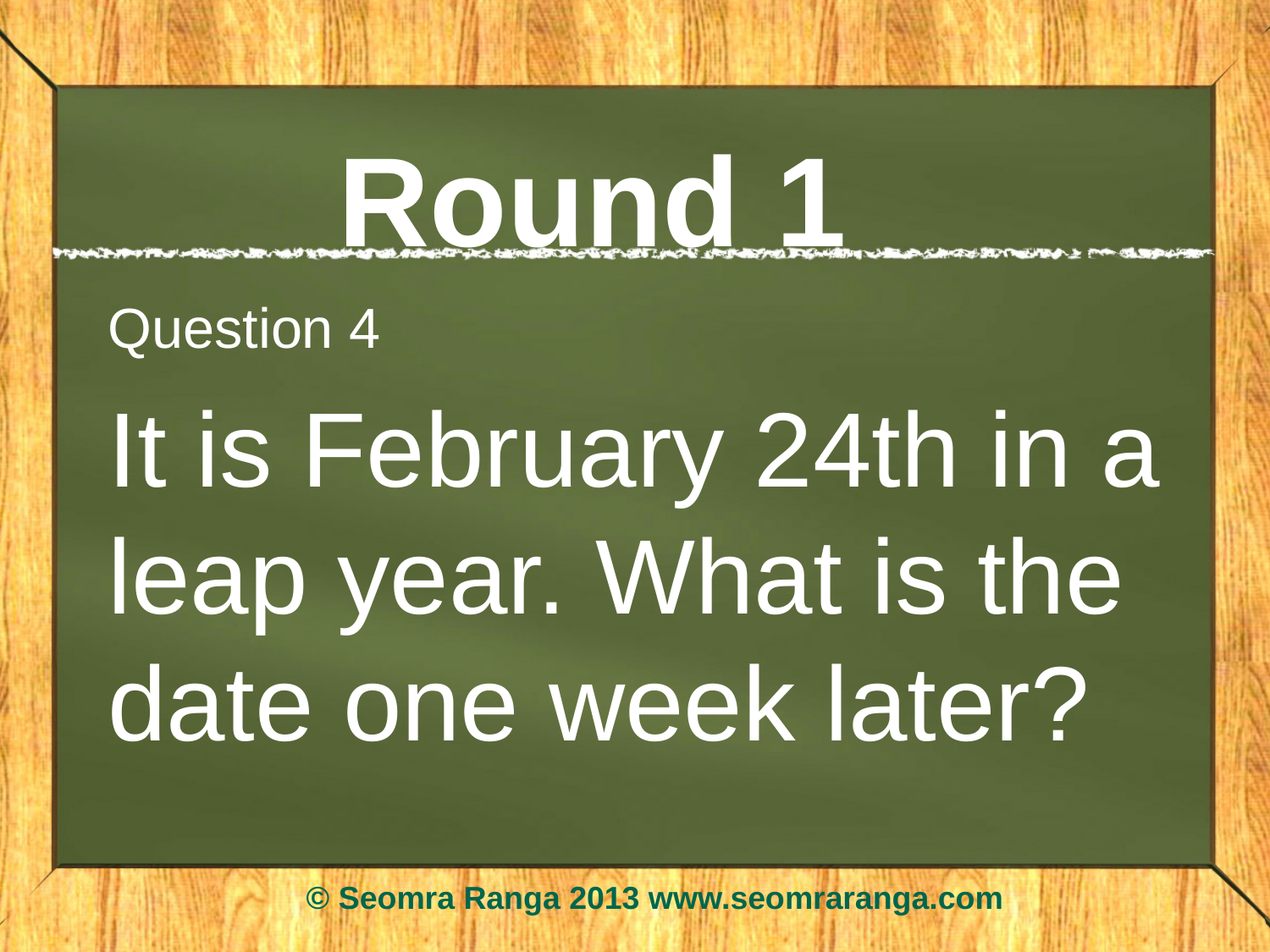

# Round 1
Question 4
It is February 24th in a leap year. What is the date one week later?
© Seomra Ranga 2013 www.seomraranga.com